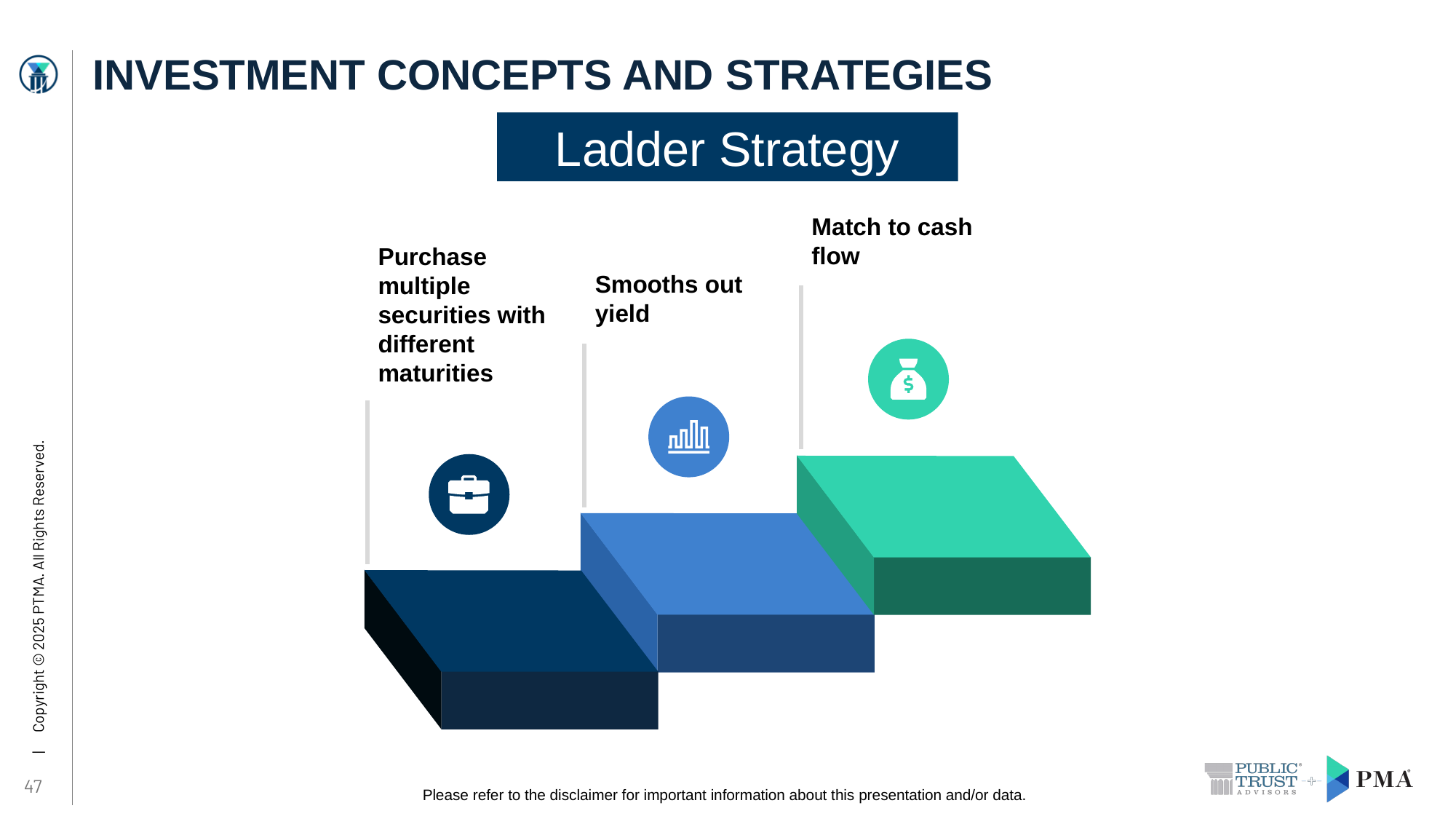

# Investment concepts and strategies
Ladder Strategy
Match to cash flow
Purchase multiple securities with different maturities
Smooths out yield

47
Please refer to the disclaimer for important information about this presentation and/or data.